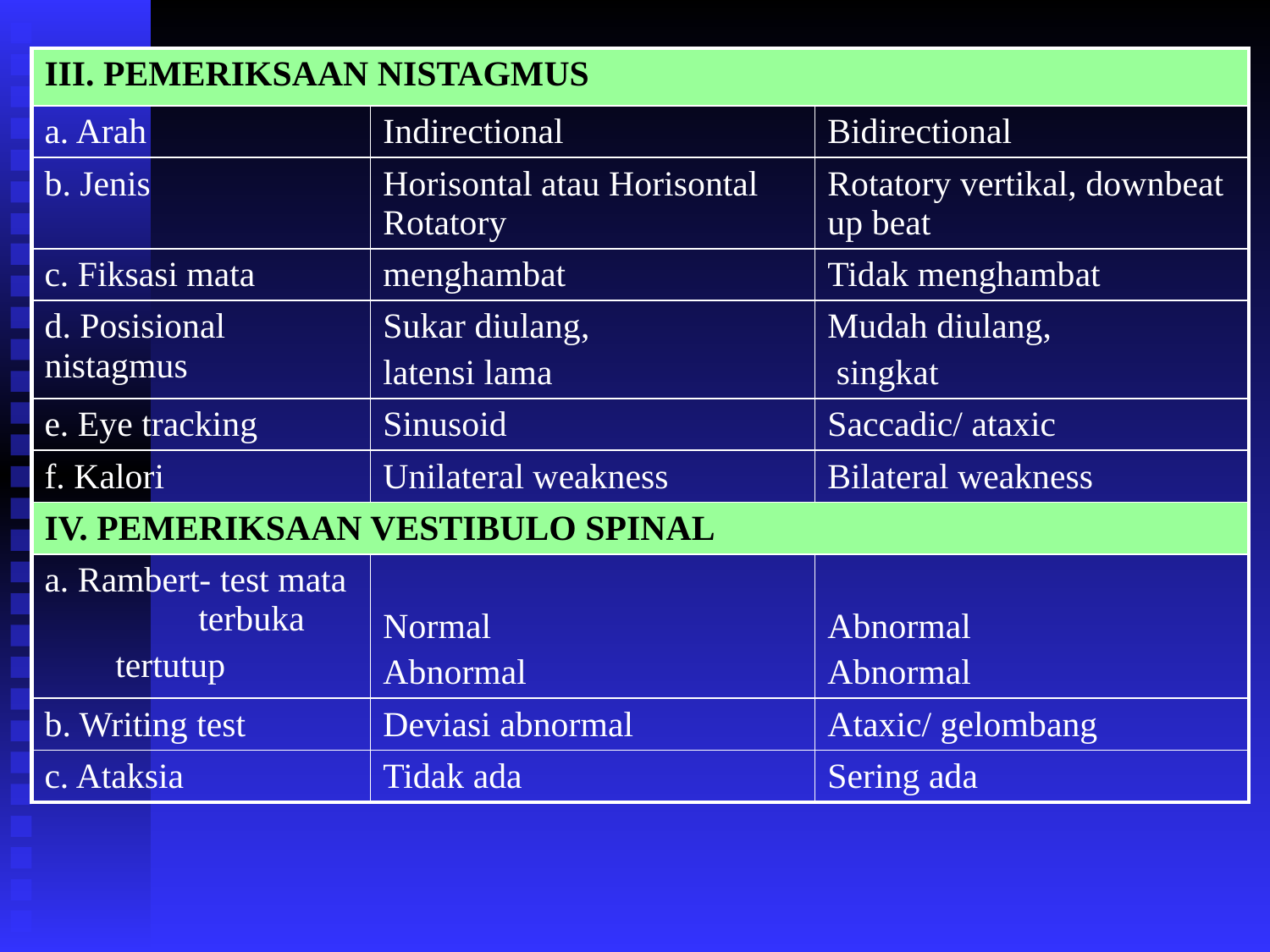

| III. PEMERIKSAAN NISTAGMUS |  |  |
| --- | --- | --- |
| a. Arah | Indirectional | Bidirectional |
| b. Jenis | Horisontal atau Horisontal Rotatory | Rotatory vertikal, downbeat up beat |
| c. Fiksasi mata | menghambat | Tidak menghambat |
| d. Posisional nistagmus | Sukar diulang, latensi lama | Mudah diulang, singkat |
| e. Eye tracking | Sinusoid | Saccadic/ ataxic |
| f. Kalori | Unilateral weakness | Bilateral weakness |
| IV. PEMERIKSAAN VESTIBULO SPINAL |  |  |
| a. Rambert- test mata terbuka tertutup | Normal Abnormal | Abnormal Abnormal |
| b. Writing test | Deviasi abnormal | Ataxic/ gelombang |
| c. Ataksia | Tidak ada | Sering ada |